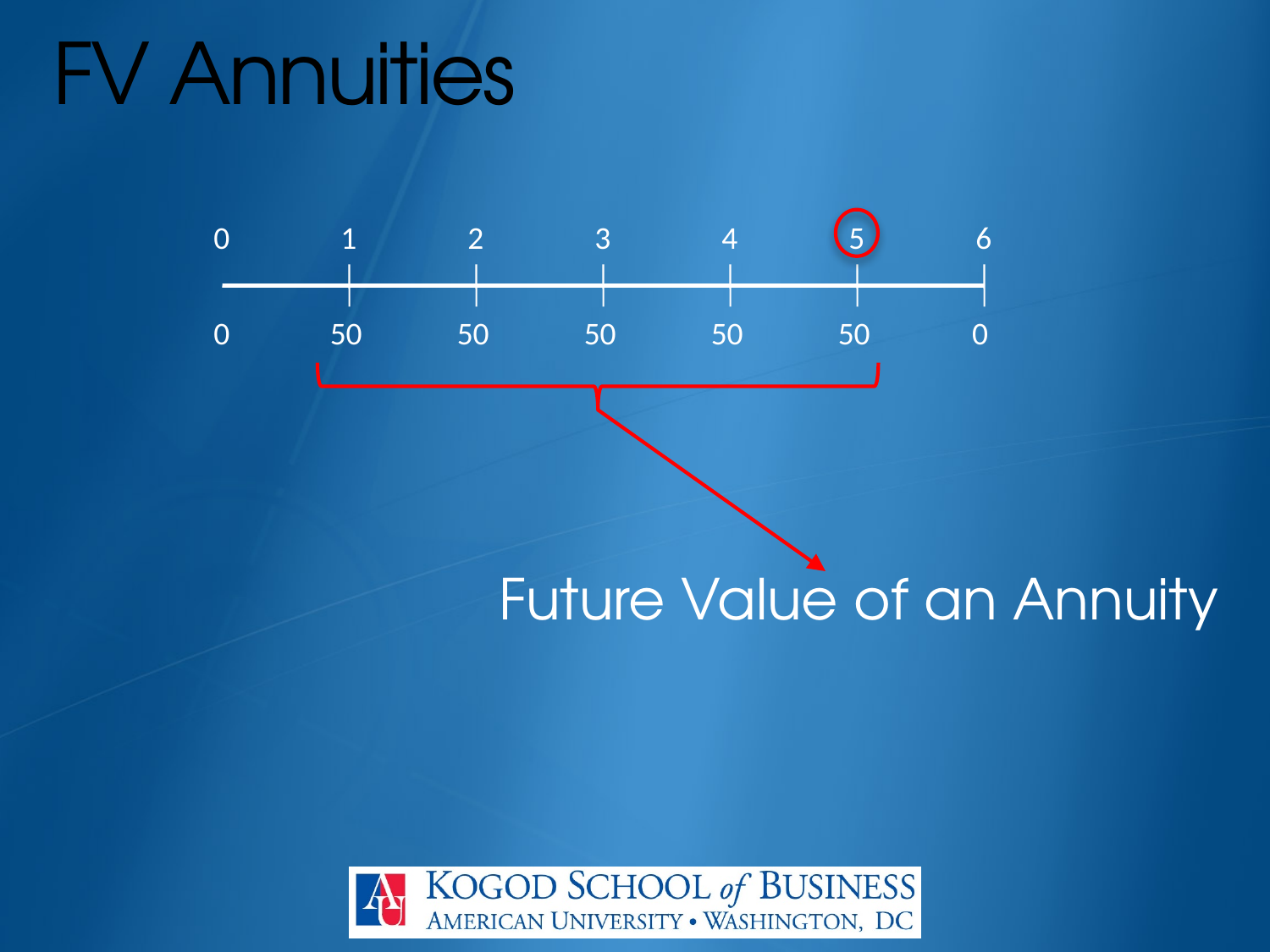

# FV Annuities

0
1
2
3
4
5
6

0
50
50
50
50
50
 0
Future Value of an Annuity